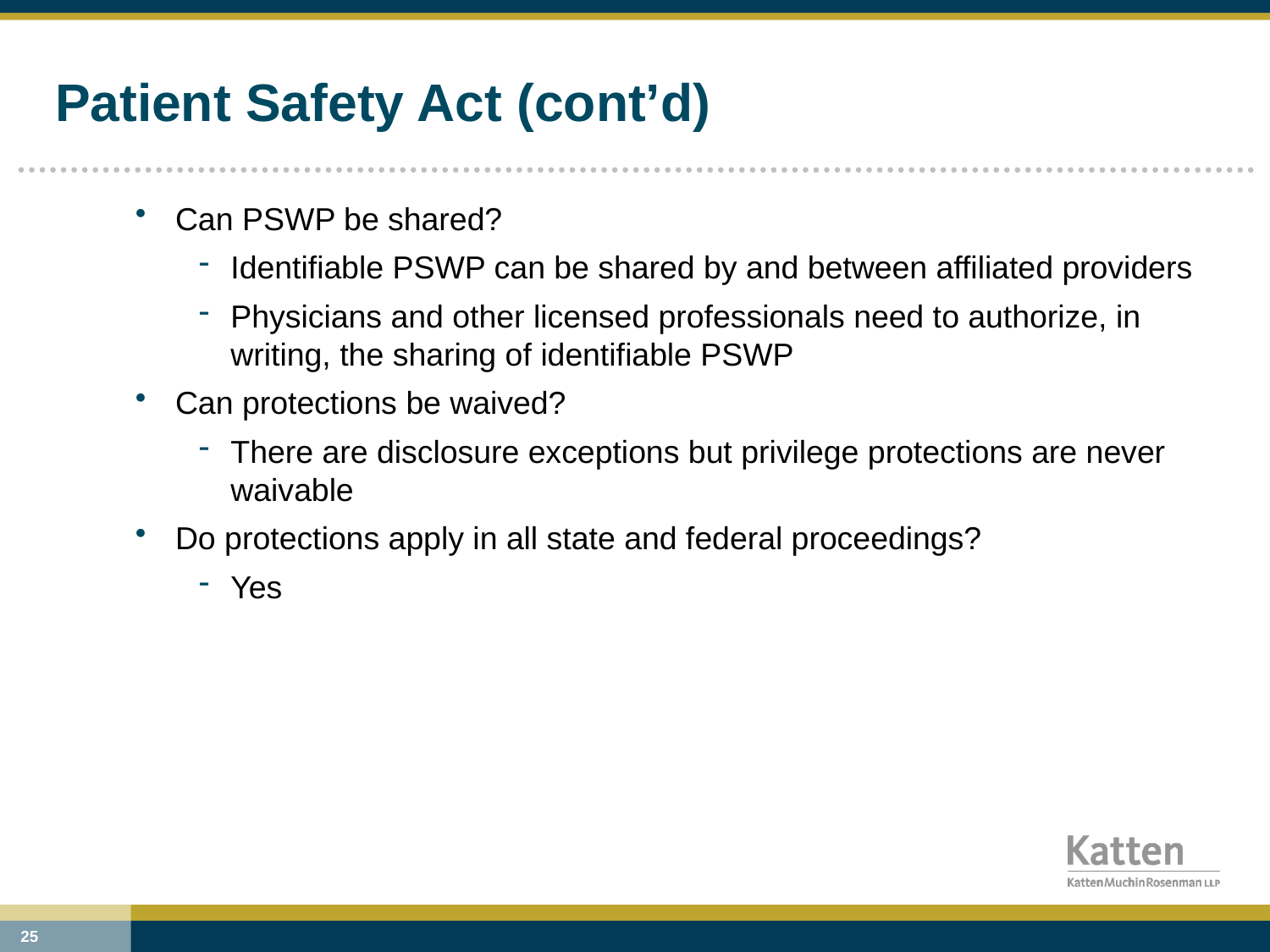

# Patient Safety Act (cont’d)
Can PSWP be shared?
Identifiable PSWP can be shared by and between affiliated providers
Physicians and other licensed professionals need to authorize, in writing, the sharing of identifiable PSWP
Can protections be waived?
There are disclosure exceptions but privilege protections are never waivable
Do protections apply in all state and federal proceedings?
Yes